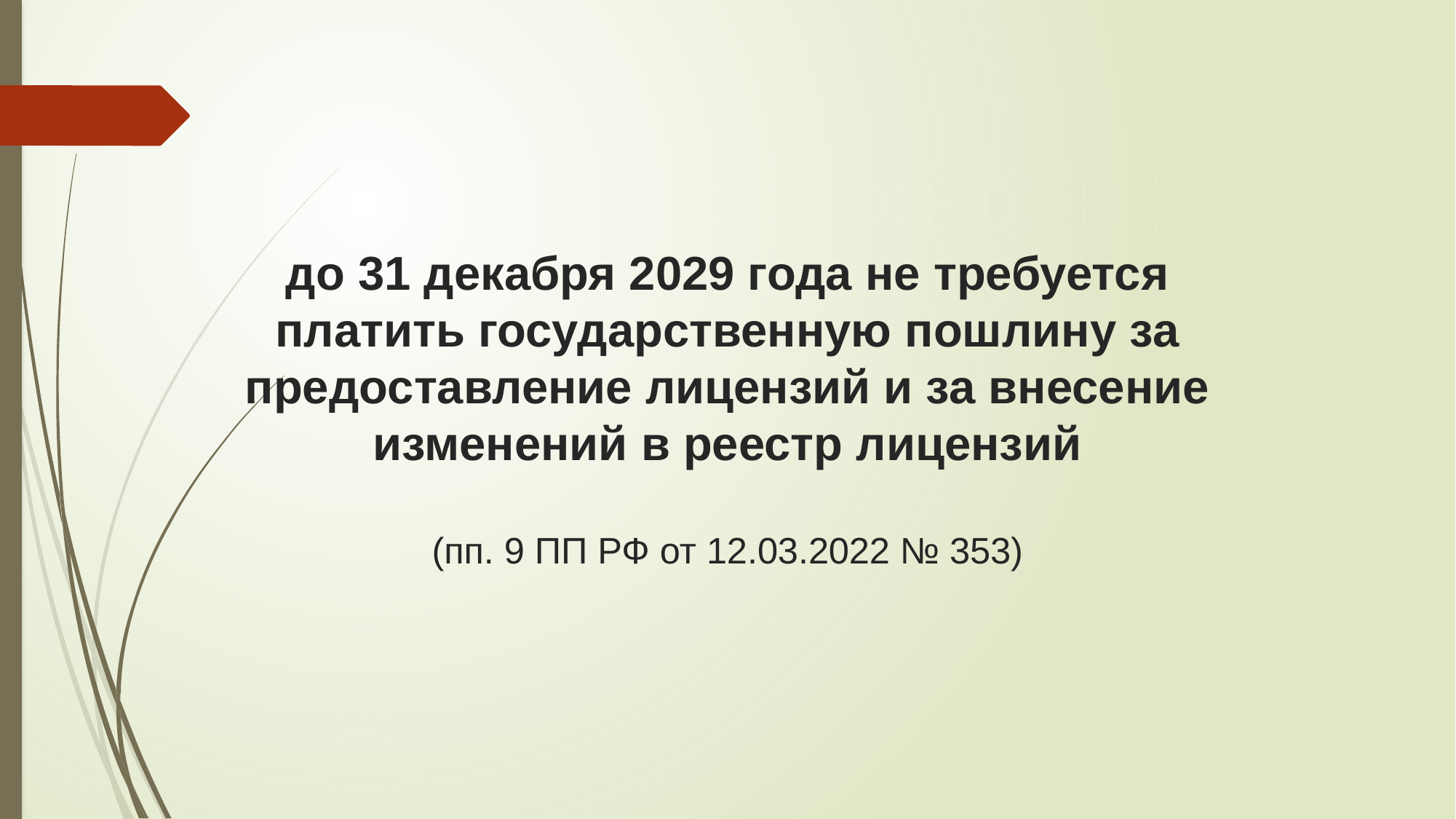

# до 31 декабря 2029 года не требуется платить государственную пошлину за предоставление лицензий и за внесение изменений в реестр лицензий (пп. 9 ПП РФ от 12.03.2022 № 353)